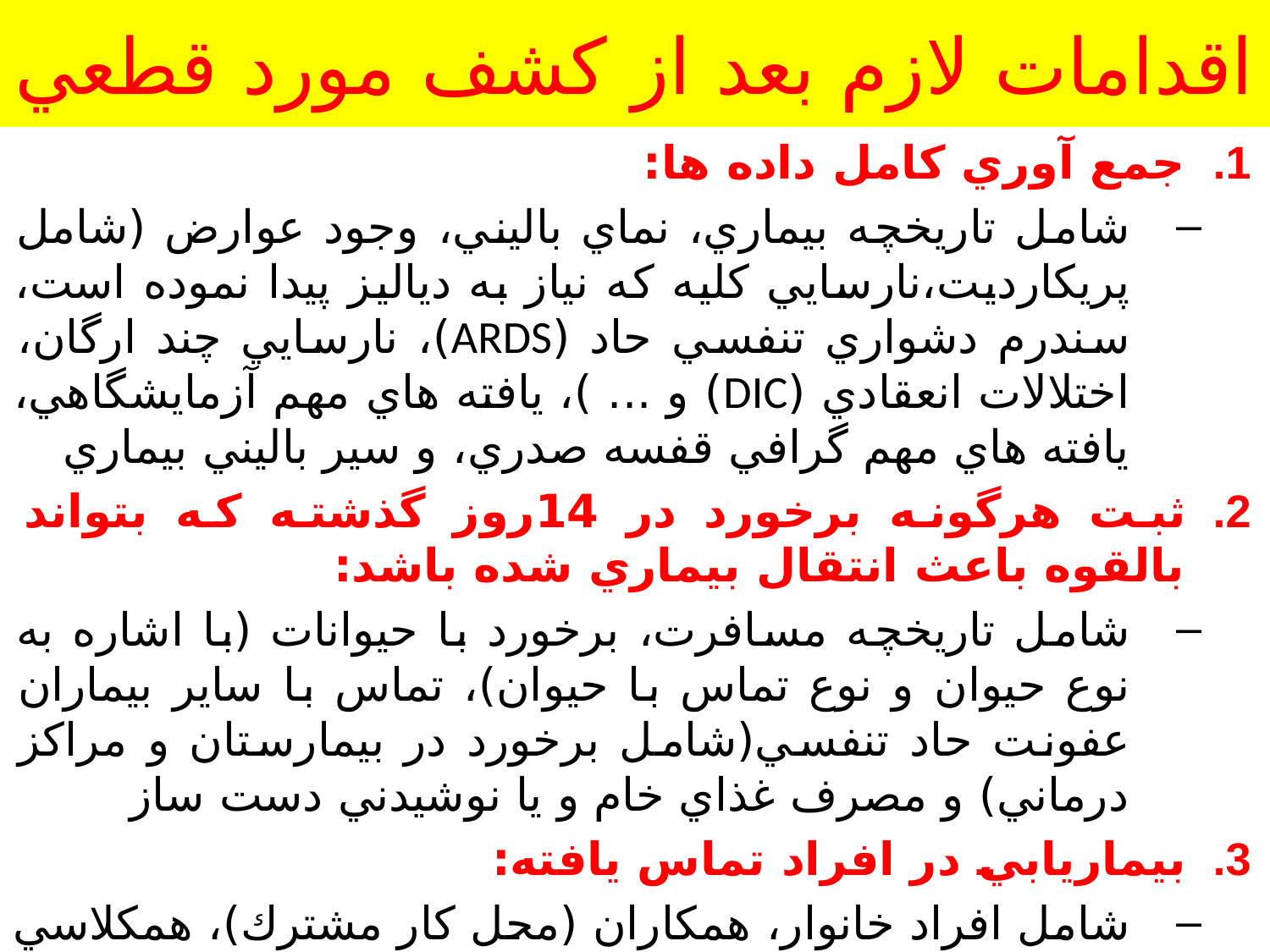

# اقدامات لازم بعد از كشف مورد قطعي
جمع آوري كامل داده ها:
شامل تاريخچه بيماري،‌ نماي باليني،‌ وجود عوارض (شامل پريكارديت،‌نارسايي كليه كه نياز به دياليز پيدا نموده است،‌ سندرم دشواري تنفسي حاد (ARDS)، نارسايي چند ارگان، اختلالات انعقادي (DIC) و ... )، يافته هاي مهم آزمايشگاهي،‌ يافته هاي مهم گرافي قفسه صدري،‌ و سير باليني بيماري
ثبت هرگونه برخورد در 14روز گذشته كه بتواند بالقوه باعث انتقال بيماري شده باشد:
شامل تاريخچه مسافرت،‌ برخورد با حيوانات (با اشاره به نوع حيوان و نوع تماس با حيوان)، تماس با ساير بيماران عفونت حاد تنفسي(شامل برخورد در بيمارستان و مراكز درماني) و مصرف غذاي خام و يا نوشيدني دست ساز
بيماريابي در افراد تماس يافته:
شامل افراد خانوار،‌ همكاران (محل كار مشترك)،‌ همكلاسي هاي مدرسه و گروه هاي اجتماعي ديگر: اطلاعات سير باليني بيماري افراد تماس يافته نيز پرسيده شود